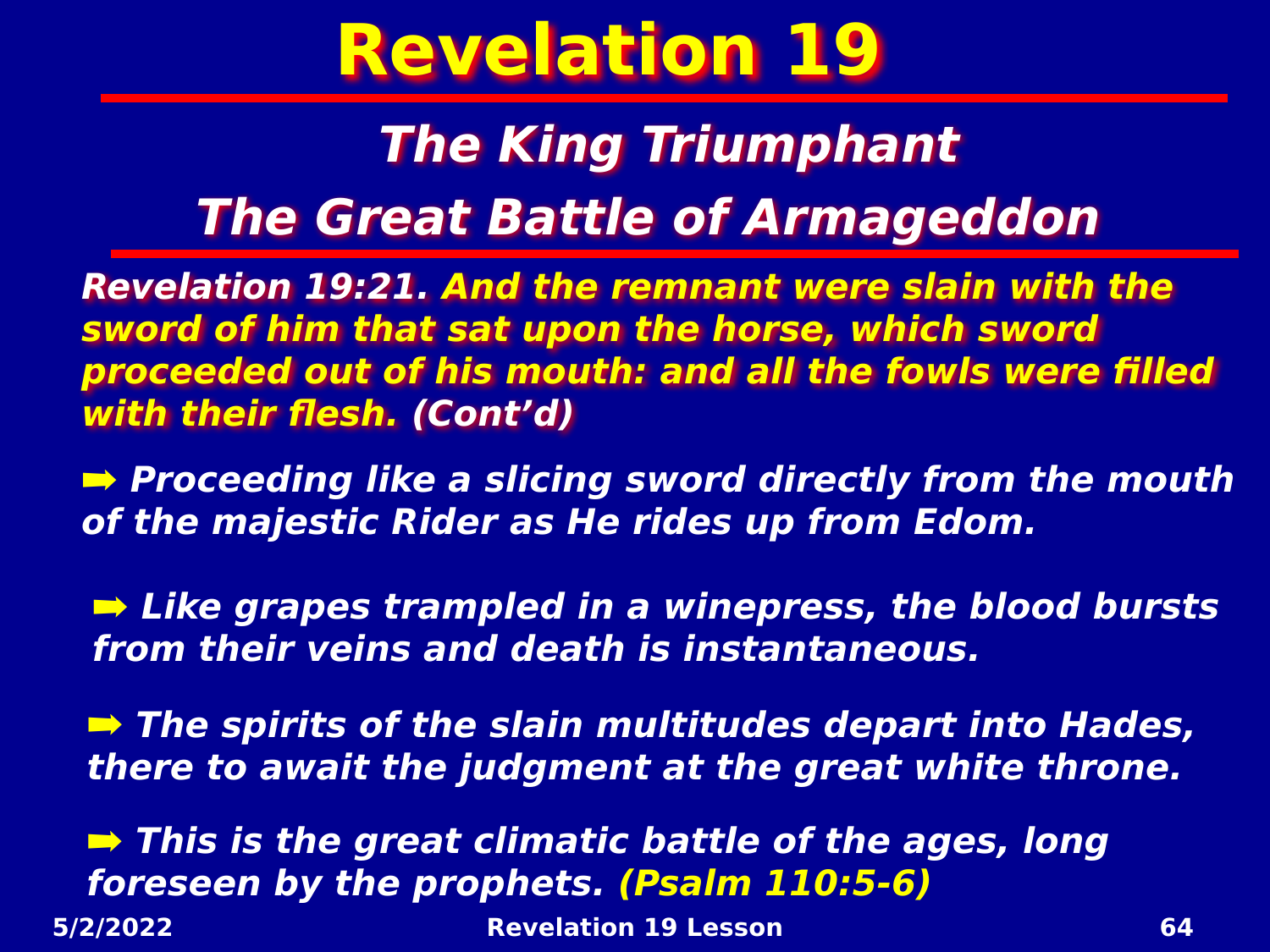

Revelation 19

The King Triumphant
The Great Battle of Armageddon
Revelation 19:21. And the remnant were slain with the sword of him that sat upon the horse, which sword proceeded out of his mouth: and all the fowls were filled with their flesh. (Cont’d)
 Proceeding like a slicing sword directly from the mouth of the majestic Rider as He rides up from Edom.
 Like grapes trampled in a winepress, the blood bursts from their veins and death is instantaneous.
 The spirits of the slain multitudes depart into Hades, there to await the judgment at the great white throne.
 This is the great climatic battle of the ages, long foreseen by the prophets. (Psalm 110:5-6)
5/2/2022
Revelation 19 Lesson
64